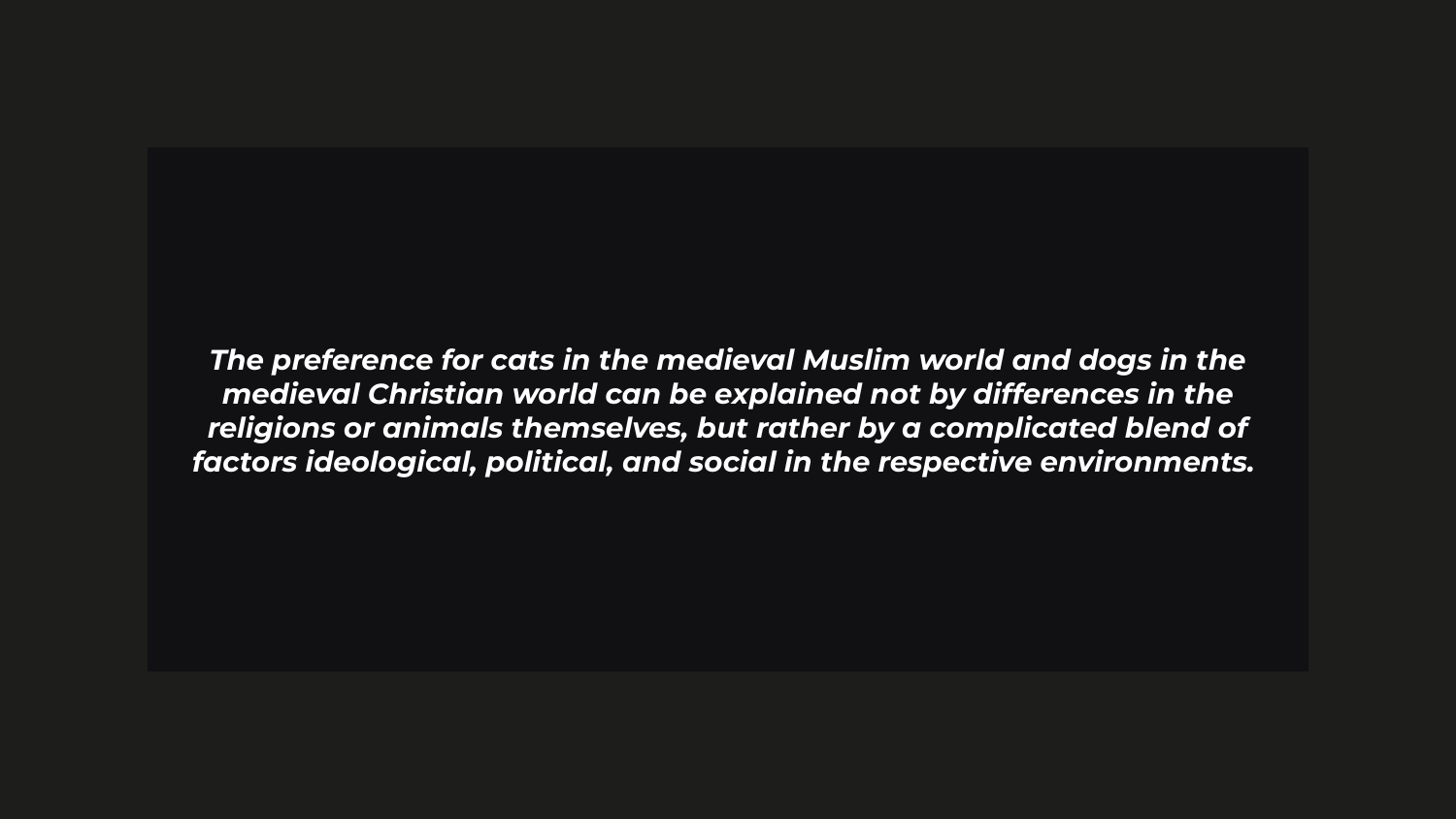

# The preference for cats in the medieval Muslim world and dogs in the medieval Christian world can be explained not by differences in the religions or animals themselves, but rather by a complicated blend of factors ideological, political, and social in the respective environments.